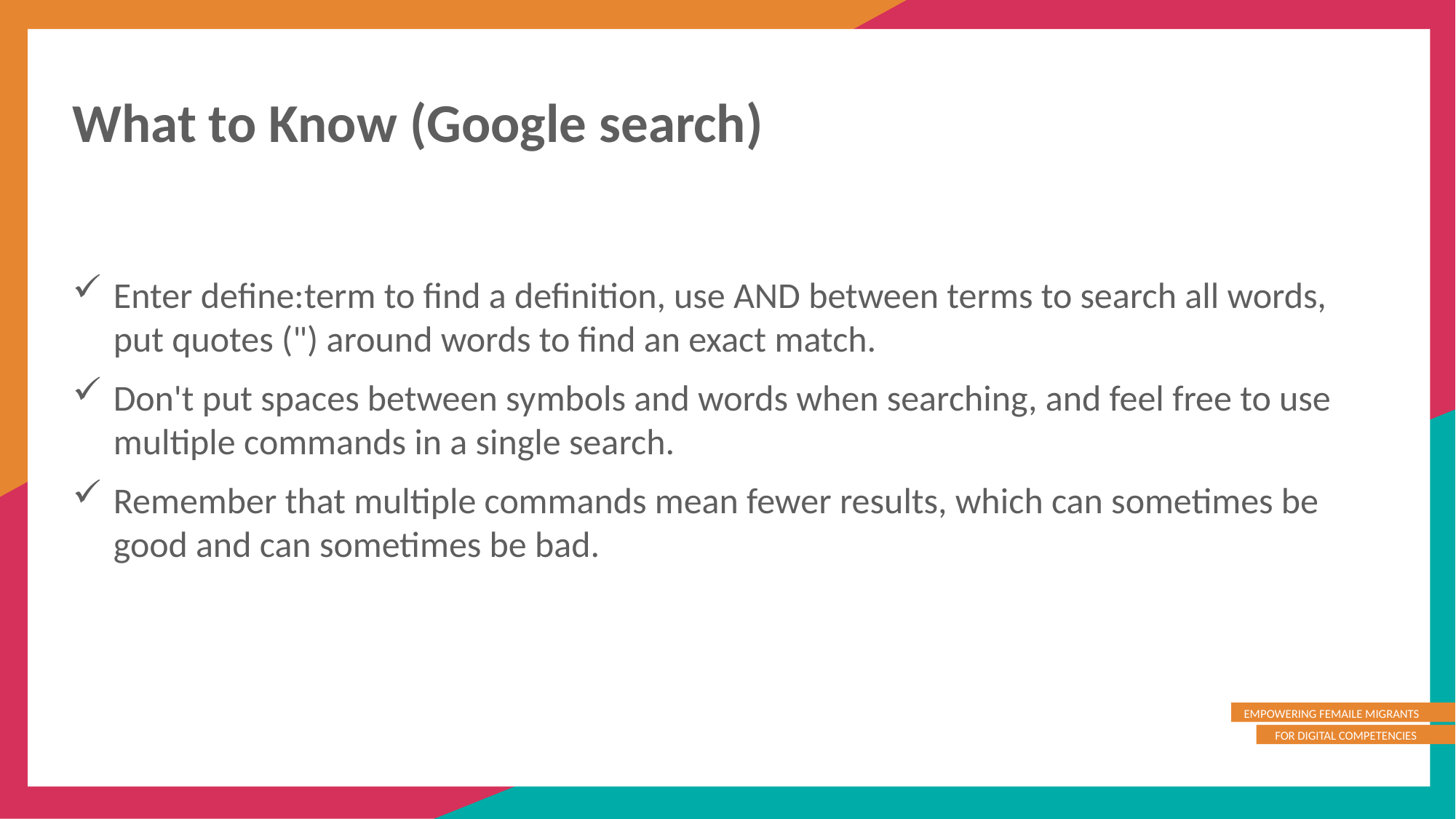

What to Know (Google search)

Enter define:term to find a definition, use AND between terms to search all words, put quotes (") around words to find an exact match.
Don't put spaces between symbols and words when searching, and feel free to use multiple commands in a single search.
Remember that multiple commands mean fewer results, which can sometimes be good and can sometimes be bad.